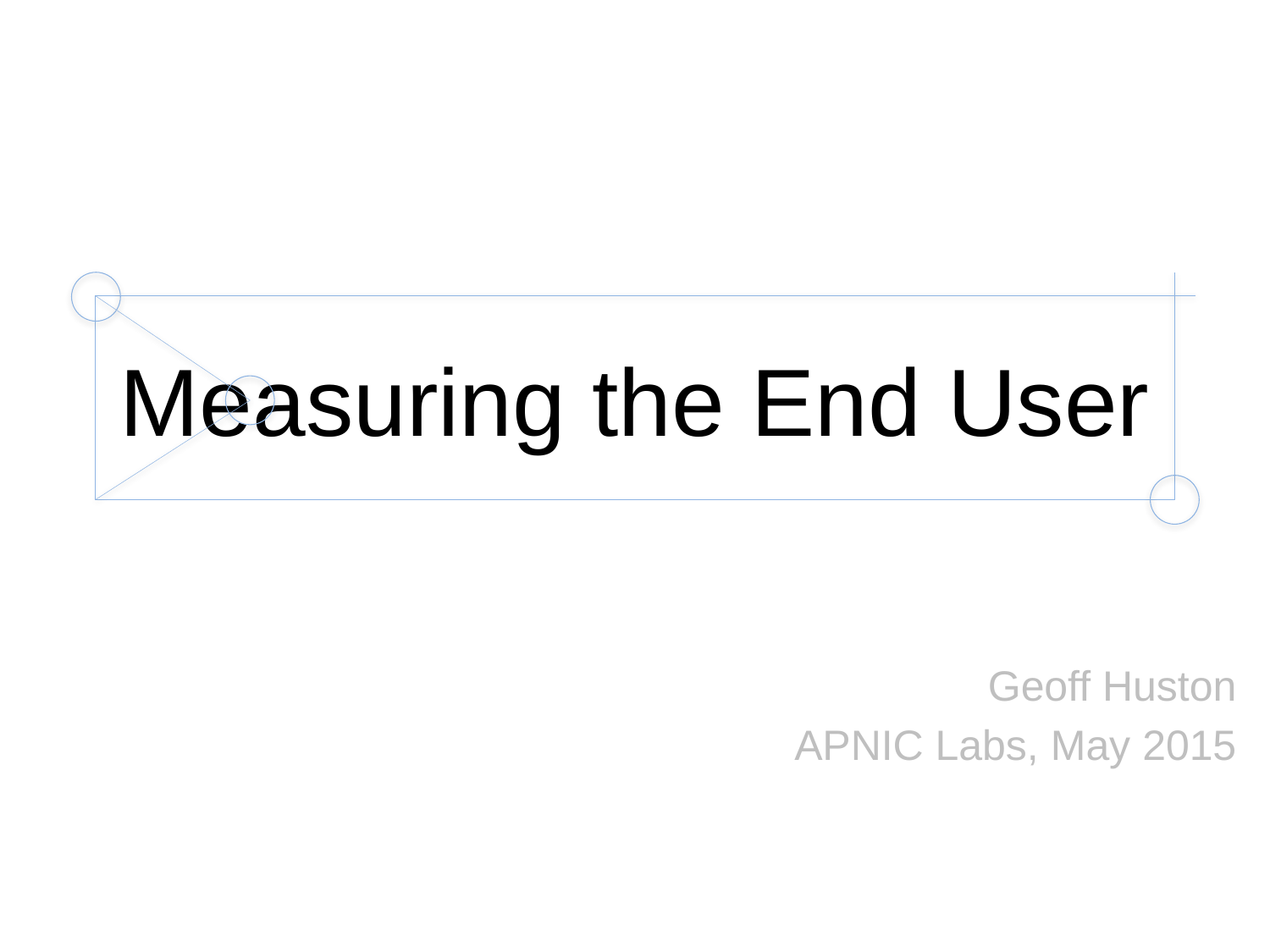

# Measuring the End User

Geoff Huston
APNIC Labs, May 2015